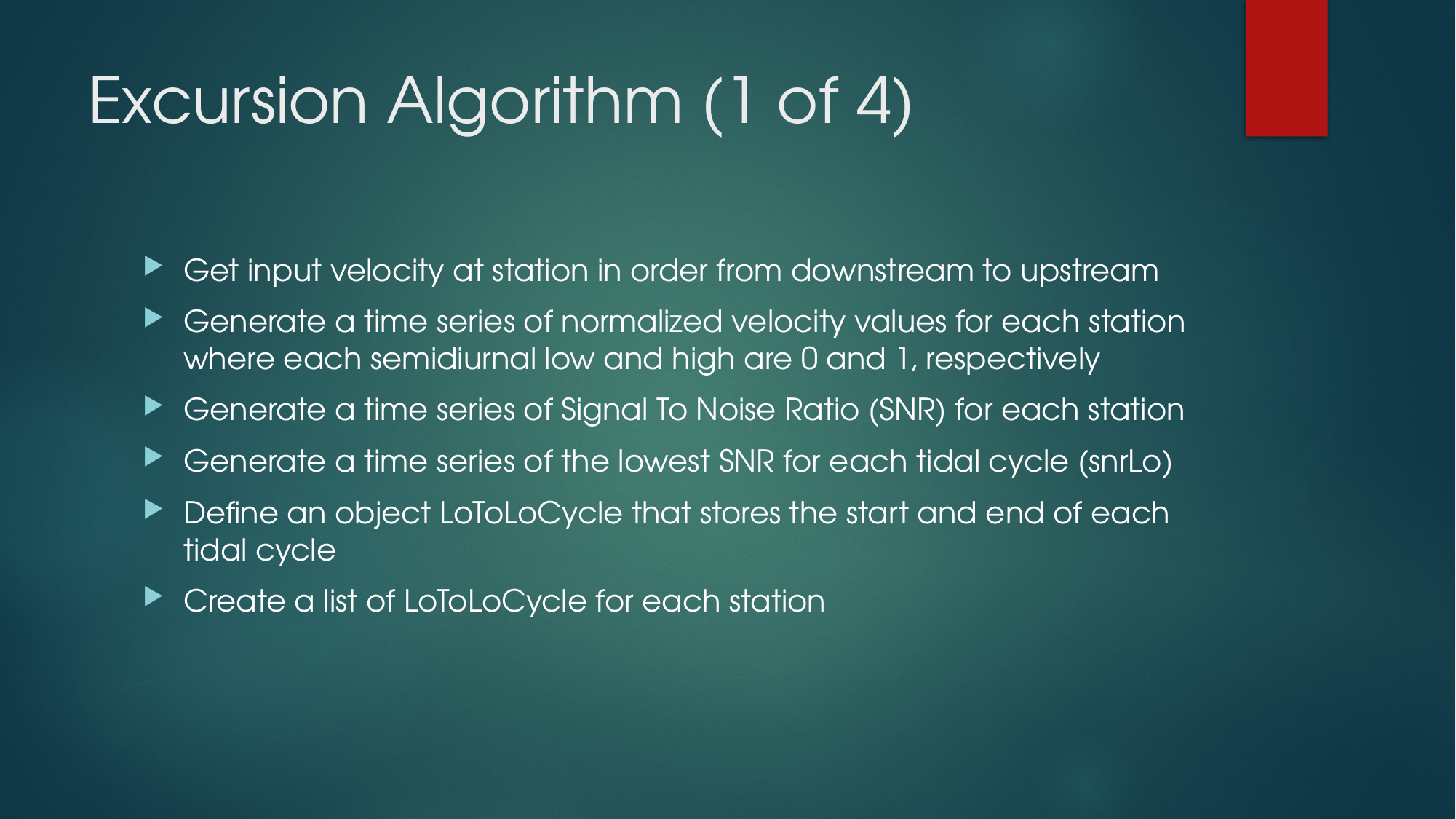

# Excursion Algorithm (1 of 4)
Get input velocity at station in order from downstream to upstream
Generate a time series of normalized velocity values for each station where each semidiurnal low and high are 0 and 1, respectively
Generate a time series of Signal To Noise Ratio (SNR) for each station
Generate a time series of the lowest SNR for each tidal cycle (snrLo)
Define an object LoToLoCycle that stores the start and end of each tidal cycle
Create a list of LoToLoCycle for each station